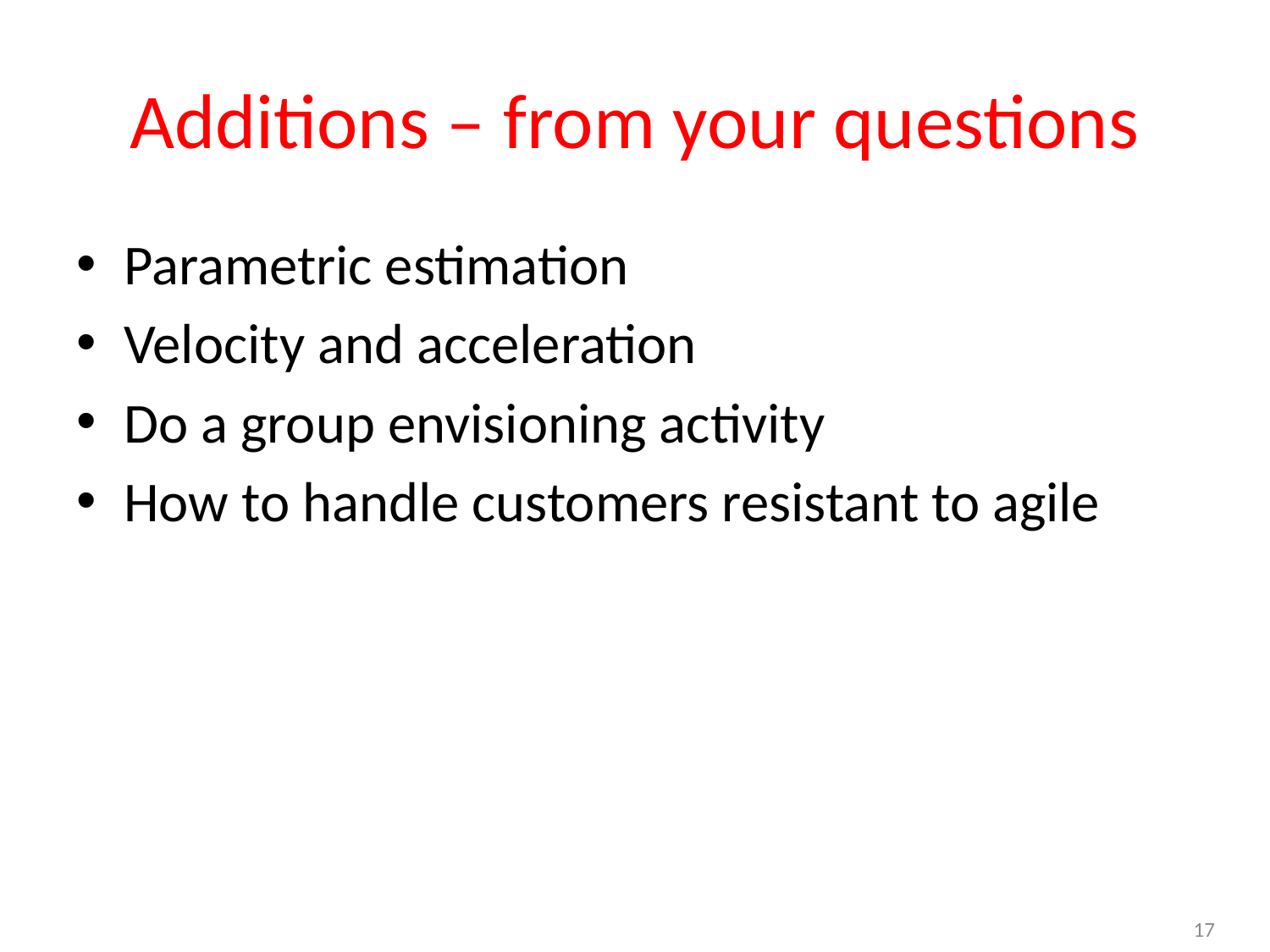

# Additions – from your questions
Parametric estimation
Velocity and acceleration
Do a group envisioning activity
How to handle customers resistant to agile